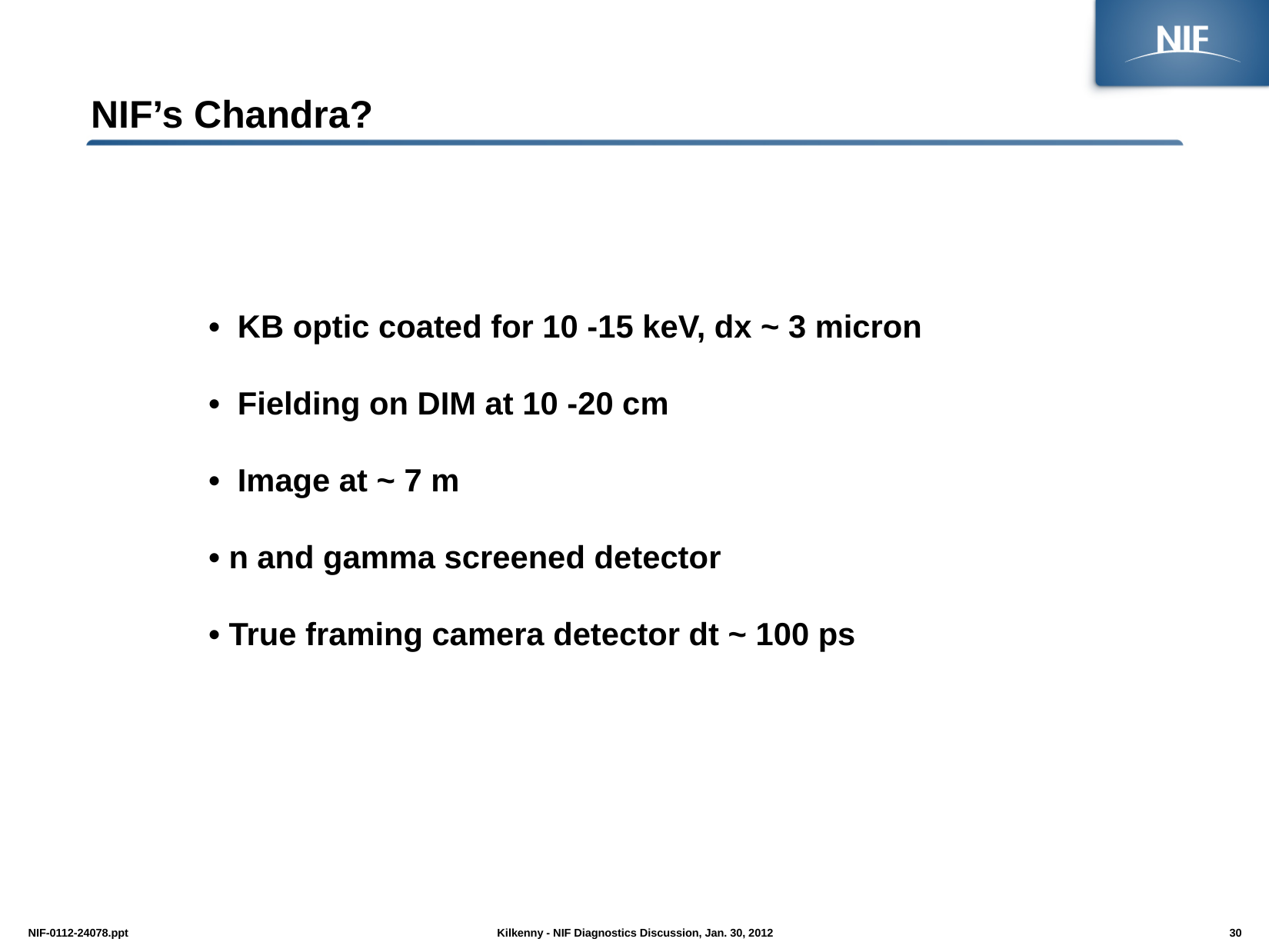

# NIF’s Chandra?
•  KB optic coated for 10 -15 keV, dx ~ 3 micron

•  Fielding on DIM at 10 -20 cm

•  Image at ~ 7 m

• n and gamma screened detector

• True framing camera detector dt ~ 100 ps

Kilkenny - NIF Diagnostics Discussion, Jan. 30, 2012
NIF-0112-24078.ppt
30